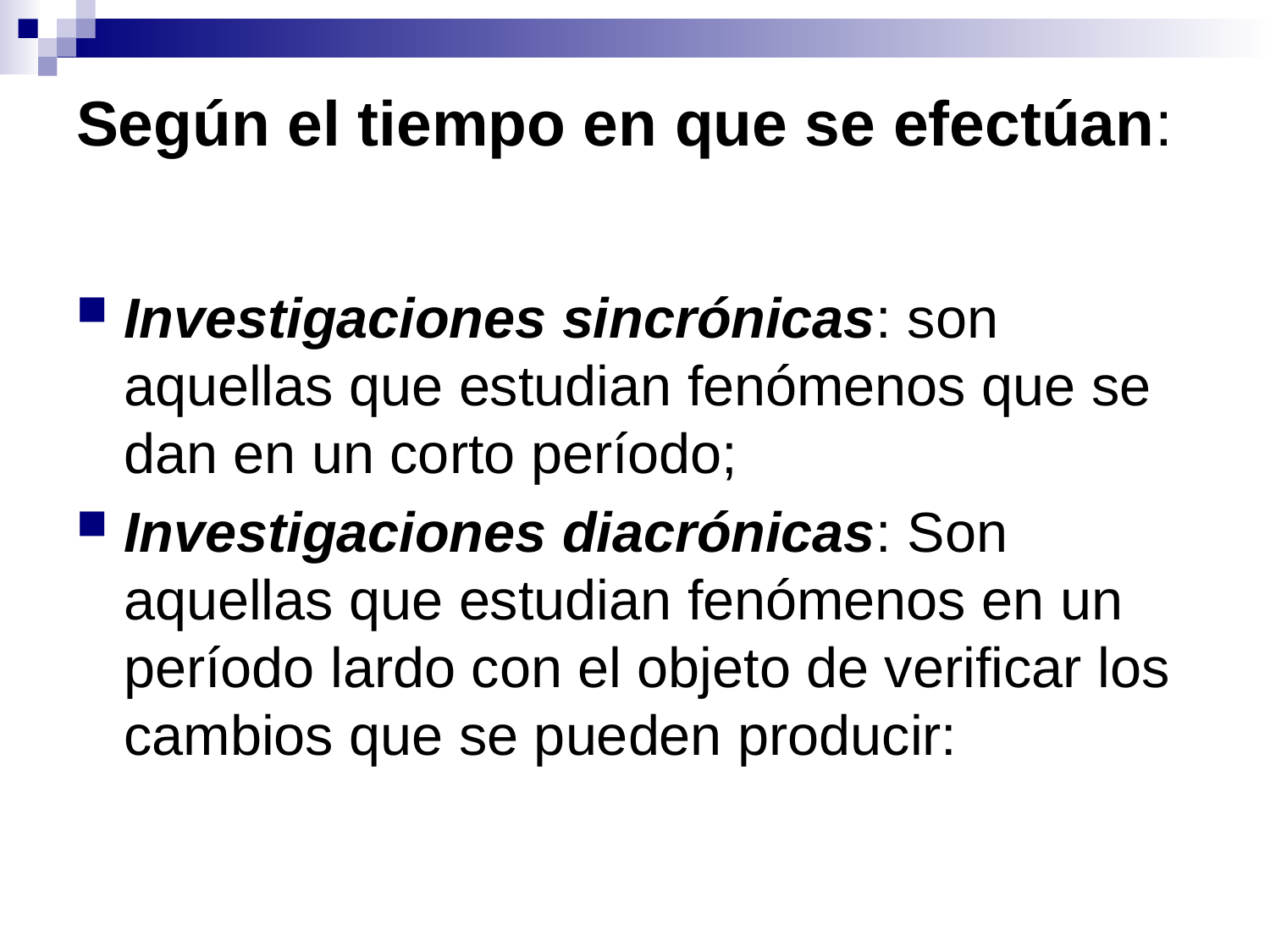

# Según el tiempo en que se efectúan:
Investigaciones sincrónicas: son aquellas que estudian fenómenos que se dan en un corto período;
Investigaciones diacrónicas: Son aquellas que estudian fenómenos en un período lardo con el objeto de verificar los cambios que se pueden producir: